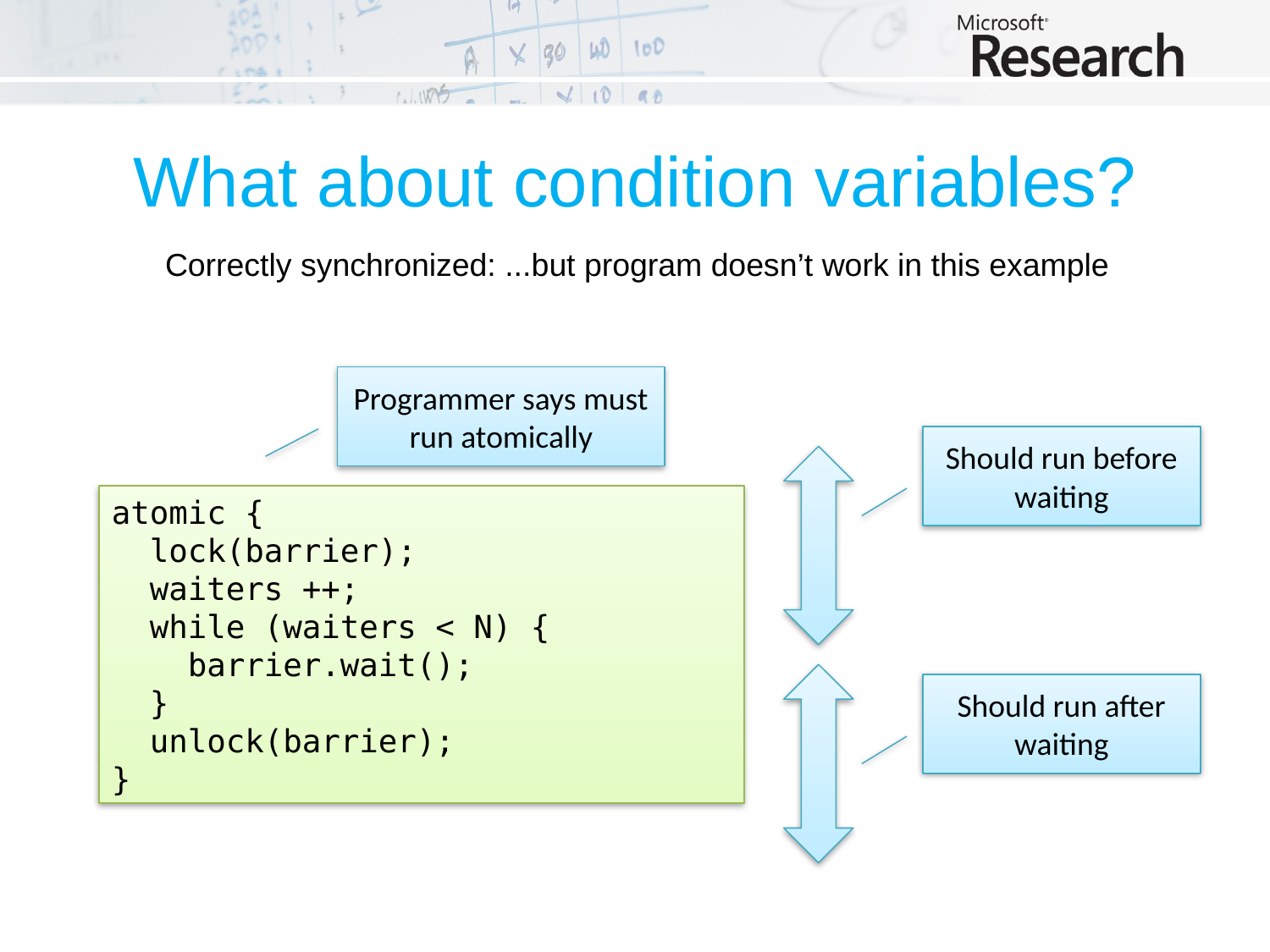

# What about condition variables?
Correctly synchronized: ...but program doesn’t work in this example
Programmer says must run atomically
Should run before waiting

atomic {
  lock(barrier);
  waiters ++;
  while (waiters < N) {
    barrier.wait();
  }
  unlock(barrier);
}

Should run after waiting